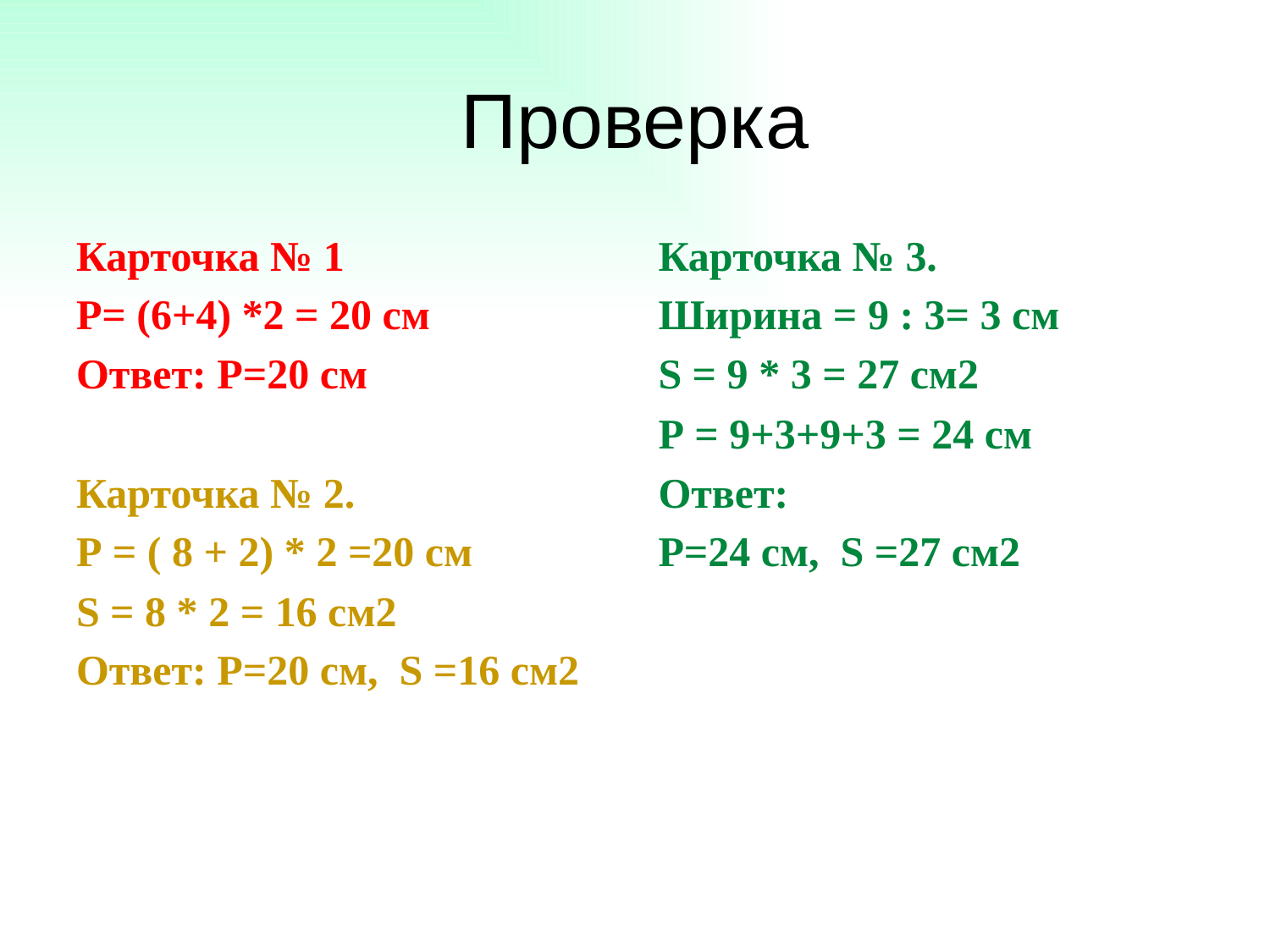

# Проверка
Карточка № 1
Р= (6+4) *2 = 20 см
Ответ: Р=20 см

Карточка № 2.
Р = ( 8 + 2) * 2 =20 см
S = 8 * 2 = 16 cм2
Ответ: Р=20 см,  S =16 см2

Карточка № 3.
Ширина = 9 : 3= 3 см
S = 9 * 3 = 27 см2
Р = 9+3+9+3 = 24 см
Ответ:
Р=24 см,  S =27 см2